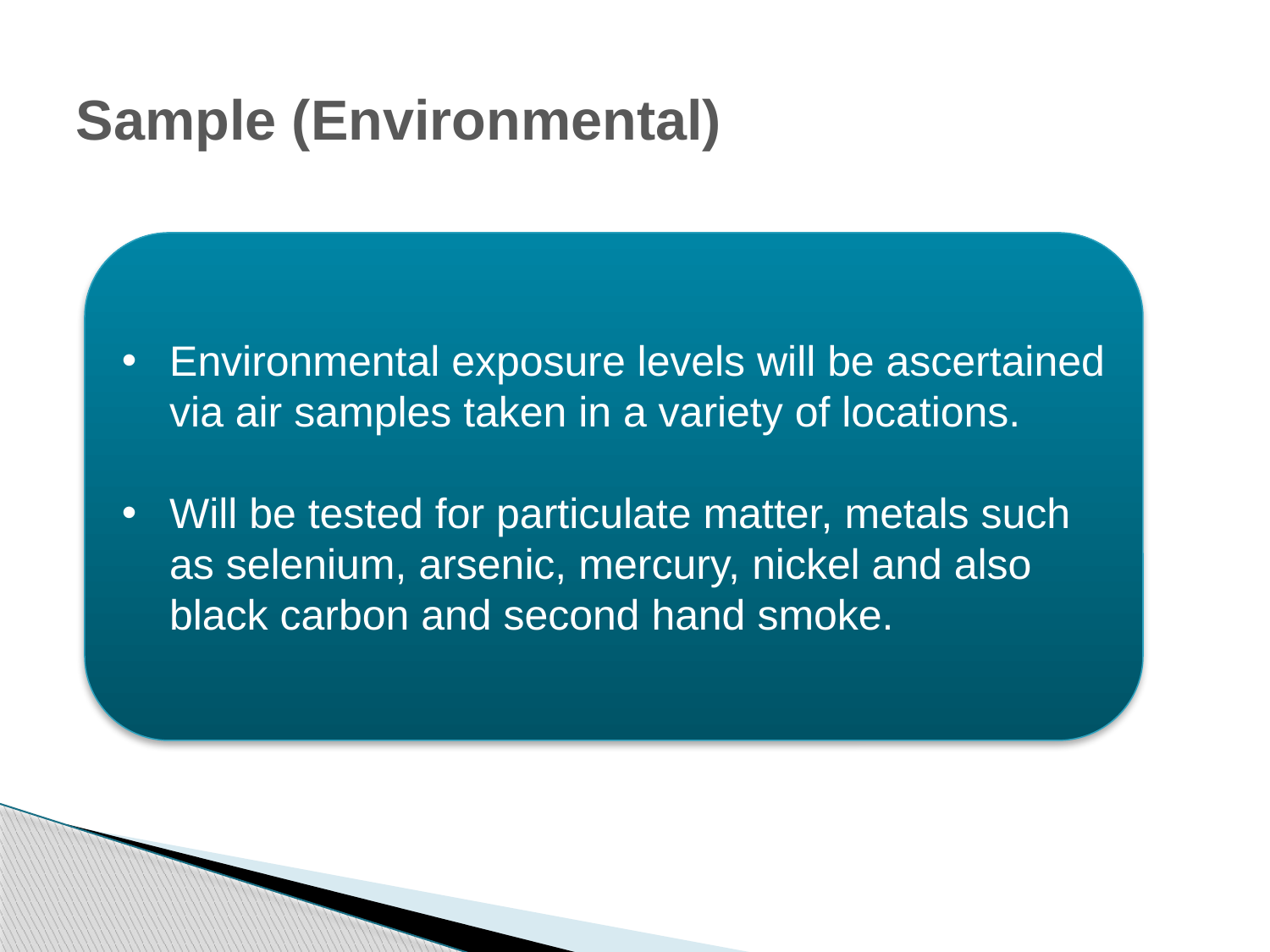

# Sample (Environmental)

Environmental exposure levels will be ascertained via air samples taken in a variety of locations.

Will be tested for particulate matter, metals such as selenium, arsenic, mercury, nickel and also black carbon and second hand smoke.